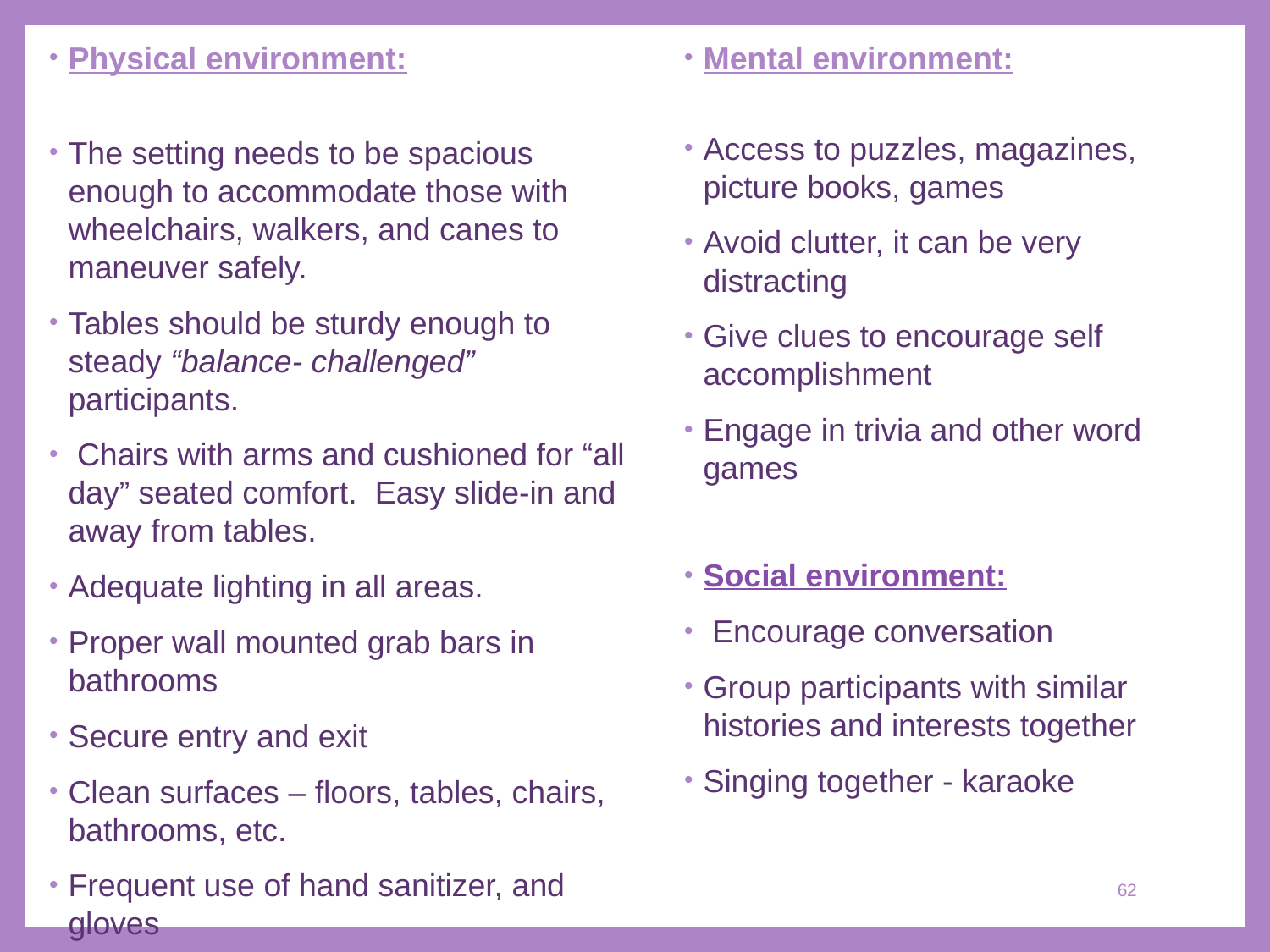

Physical environment:

The setting needs to be spacious enough to accommodate those with wheelchairs, walkers, and canes to maneuver safely.
Tables should be sturdy enough to steady “balance- challenged” participants.
 Chairs with arms and cushioned for “all day” seated comfort.  Easy slide-in and away from tables.
Adequate lighting in all areas.
Proper wall mounted grab bars in bathrooms
Secure entry and exit
Clean surfaces – floors, tables, chairs, bathrooms, etc.
Frequent use of hand sanitizer, and gloves
Sound control, never exceed 85 decibels

Mental environment:

Access to puzzles, magazines, picture books, games
Avoid clutter, it can be very distracting
Give clues to encourage self accomplishment
Engage in trivia and other word games

Social environment:
 Encourage conversation
Group participants with similar histories and interests together
Singing together - karaoke

62